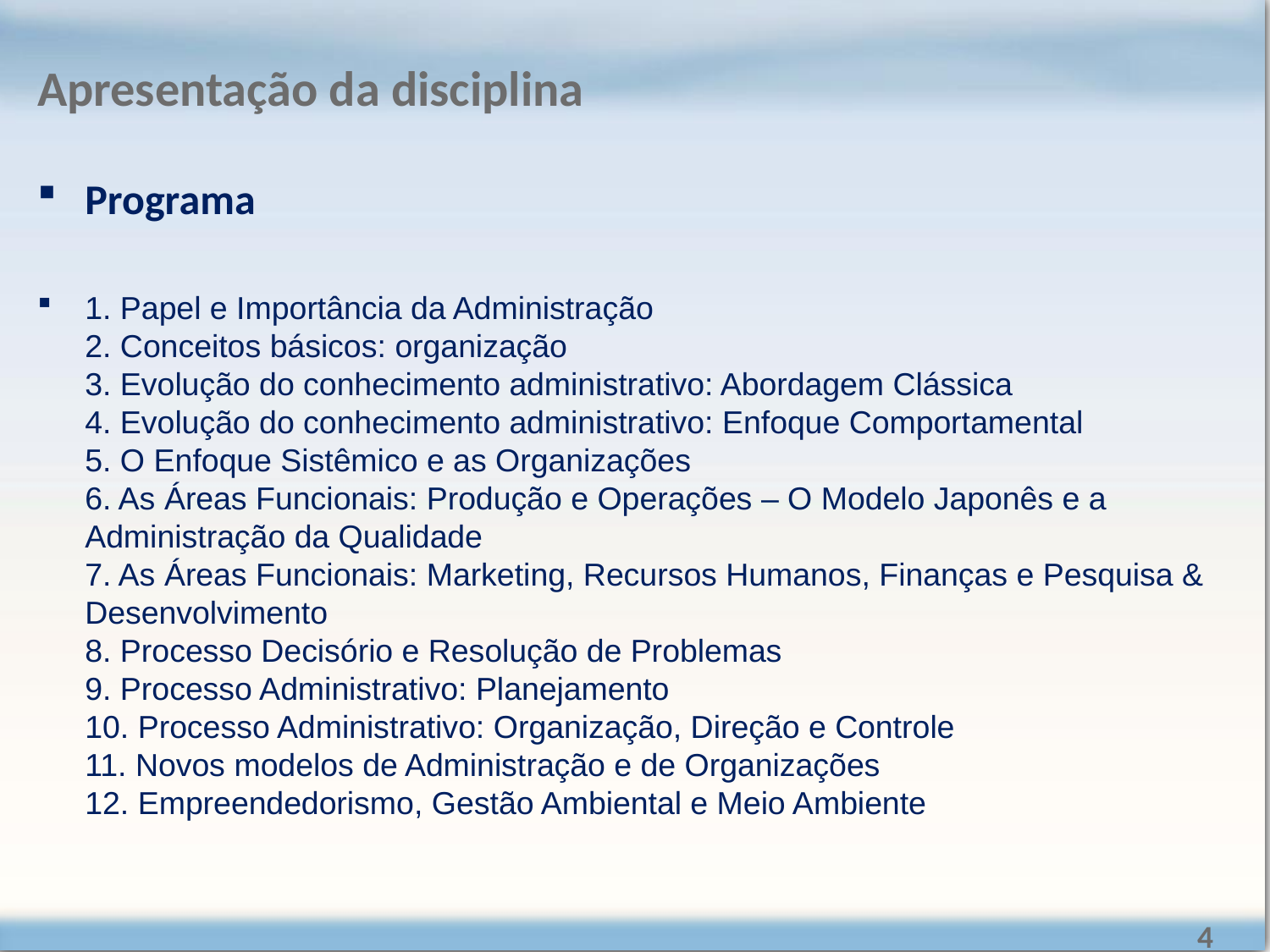

# Apresentação da disciplina
Programa

1. Papel e Importância da Administração
2. Conceitos básicos: organização
3. Evolução do conhecimento administrativo: Abordagem Clássica
4. Evolução do conhecimento administrativo: Enfoque Comportamental
5. O Enfoque Sistêmico e as Organizações
6. As Áreas Funcionais: Produção e Operações – O Modelo Japonês e a Administração da Qualidade
7. As Áreas Funcionais: Marketing, Recursos Humanos, Finanças e Pesquisa & Desenvolvimento
8. Processo Decisório e Resolução de Problemas
9. Processo Administrativo: Planejamento
10. Processo Administrativo: Organização, Direção e Controle
11. Novos modelos de Administração e de Organizações
12. Empreendedorismo, Gestão Ambiental e Meio Ambiente